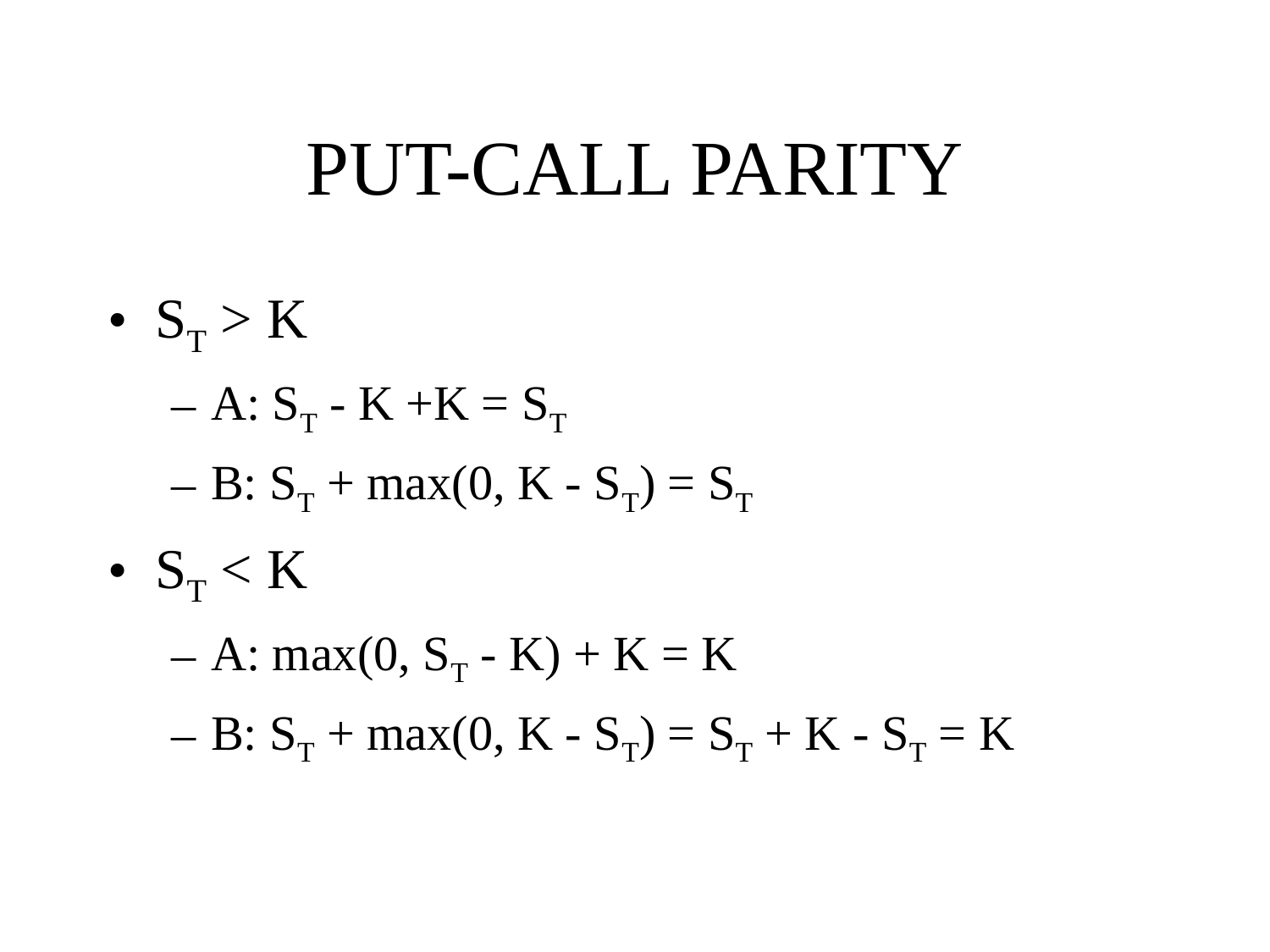

# PUT-CALL PARITY
ST > K
A: ST - K +K = ST
B: ST + max(0, K - ST) = ST
ST < K
A: max(0, ST - K) + K = K
B: ST + max(0, K - ST) = ST + K - ST = K